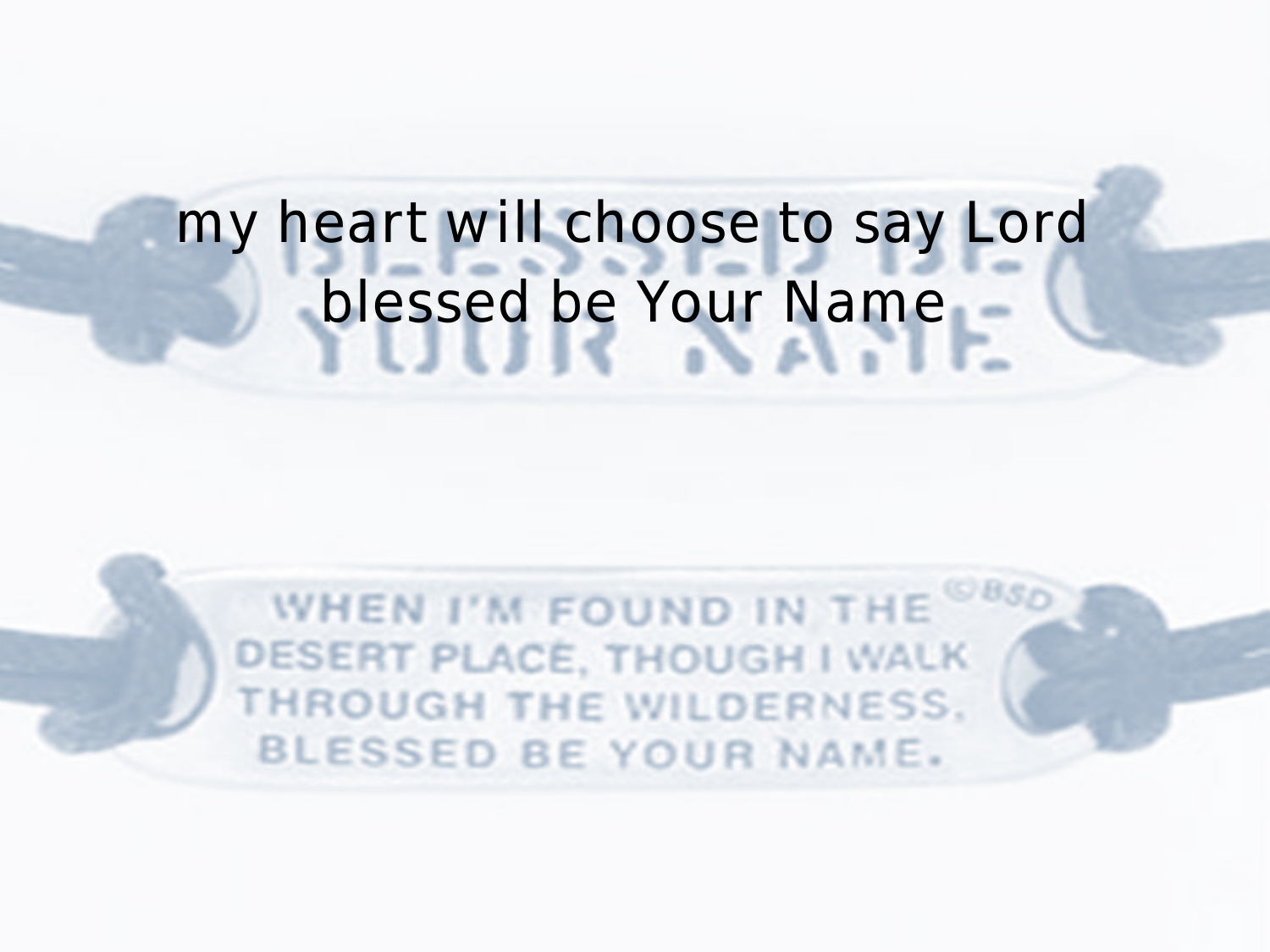

my heart will choose to say Lord
blessed be Your Name